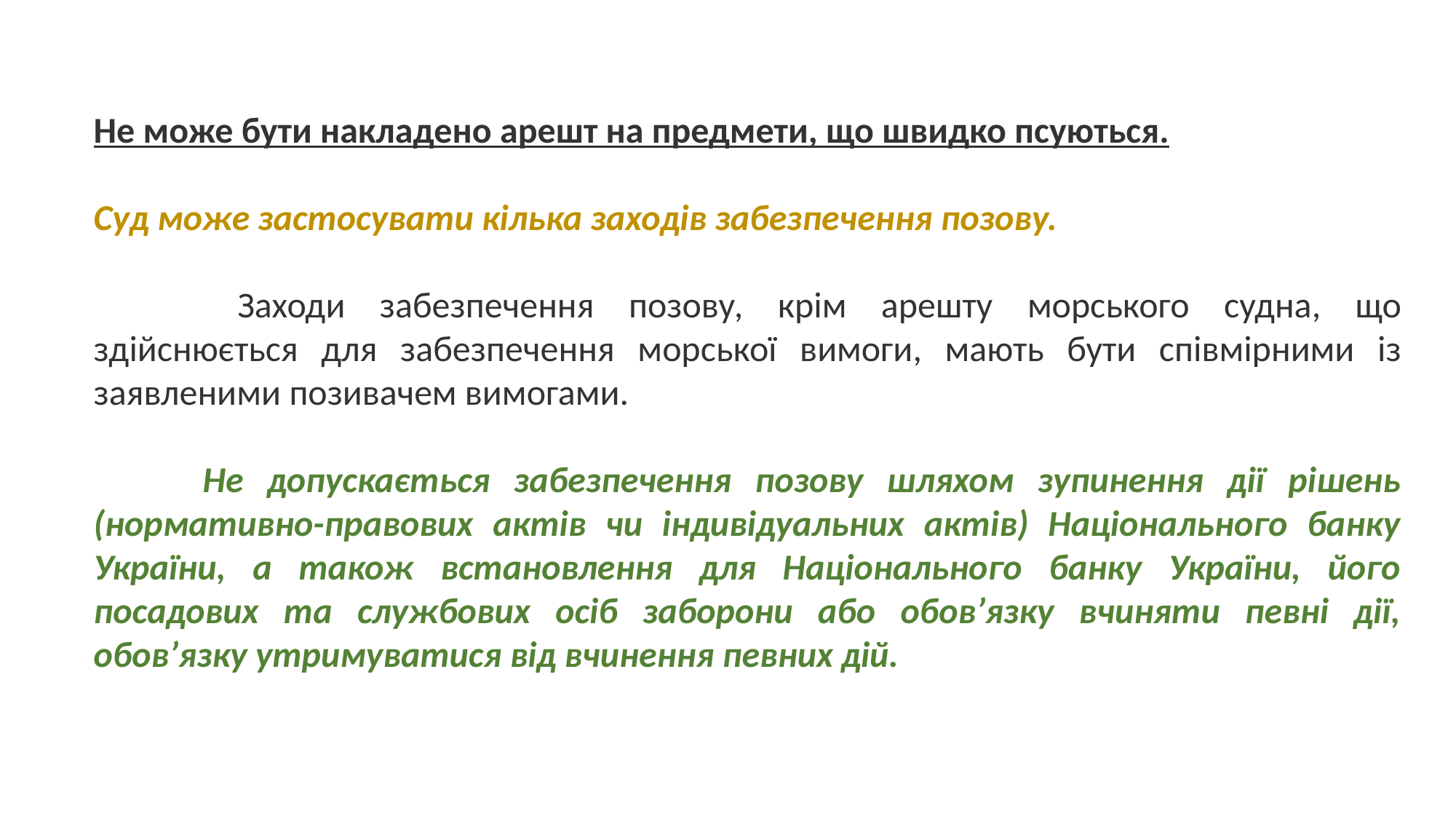

Не може бути накладено арешт на предмети, що швидко псуються.

Суд може застосувати кілька заходів забезпечення позову.

	 Заходи забезпечення позову, крім арешту морського судна, що здійснюється для забезпечення морської вимоги, мають бути співмірними із заявленими позивачем вимогами.

	Не допускається забезпечення позову шляхом зупинення дії рішень (нормативно-правових актів чи індивідуальних актів) Національного банку України, а також встановлення для Національного банку України, його посадових та службових осіб заборони або обов’язку вчиняти певні дії, обов’язку утримуватися від вчинення певних дій.